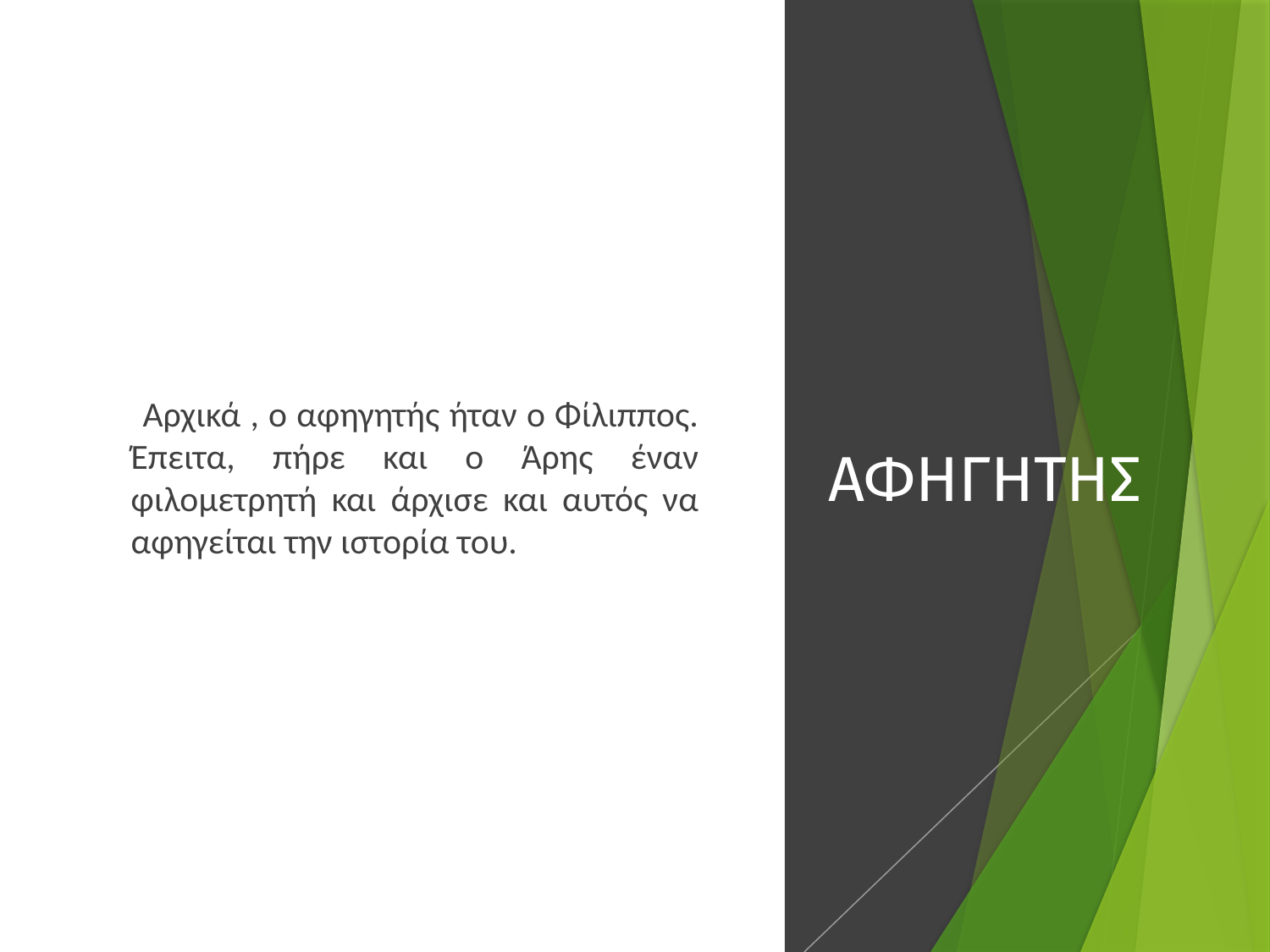

Αρχικά , ο αφηγητής ήταν ο Φίλιππος. Έπειτα, πήρε και ο Άρης έναν φιλομετρητή και άρχισε και αυτός να αφηγείται την ιστορία του.
# ΑΦΗΓΗΤΗΣ